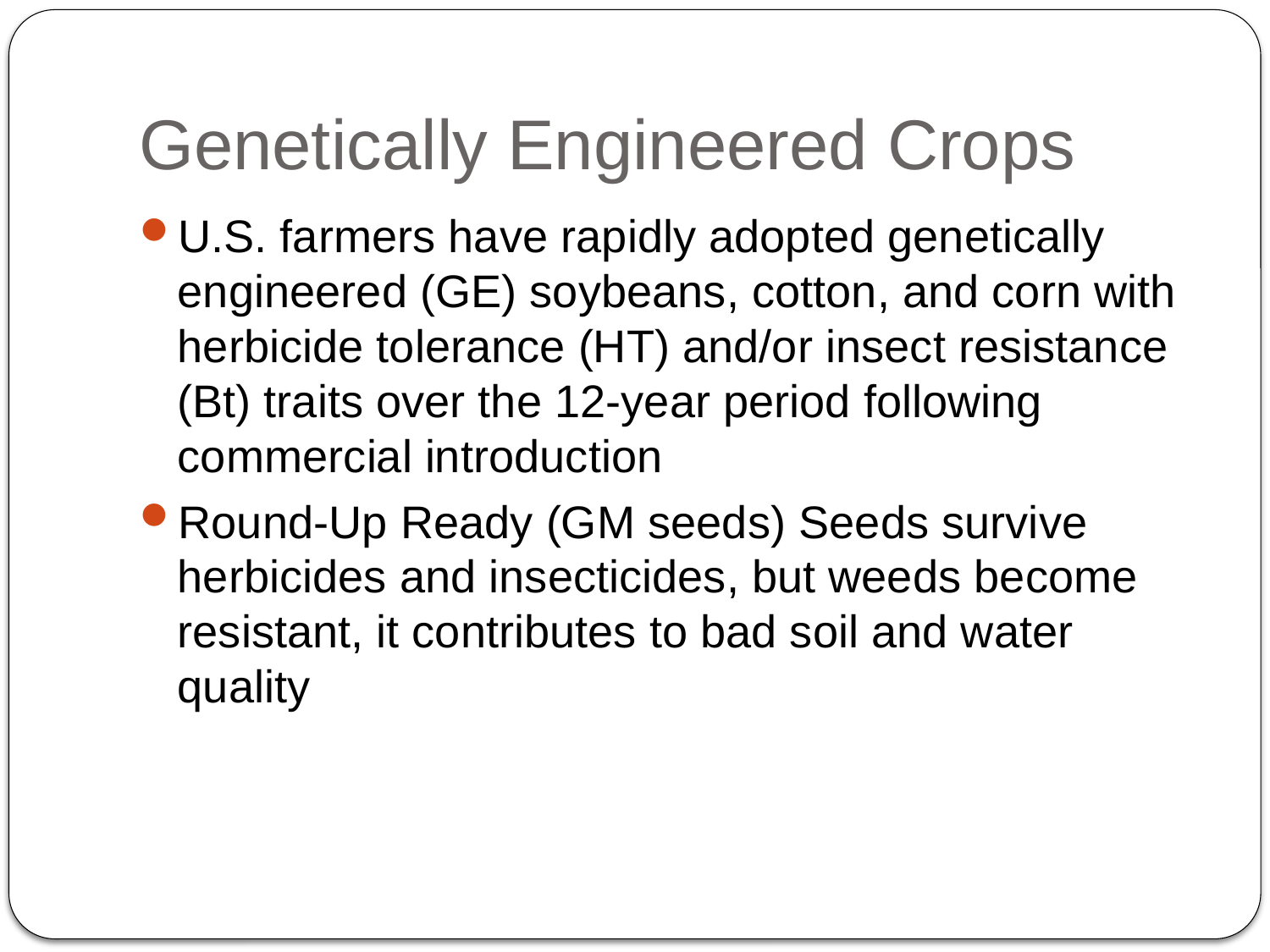

# Genetically Engineered Crops
U.S. farmers have rapidly adopted genetically engineered (GE) soybeans, cotton, and corn with herbicide tolerance (HT) and/or insect resistance (Bt) traits over the 12-year period following commercial introduction
Round-Up Ready (GM seeds) Seeds survive herbicides and insecticides, but weeds become resistant, it contributes to bad soil and water quality